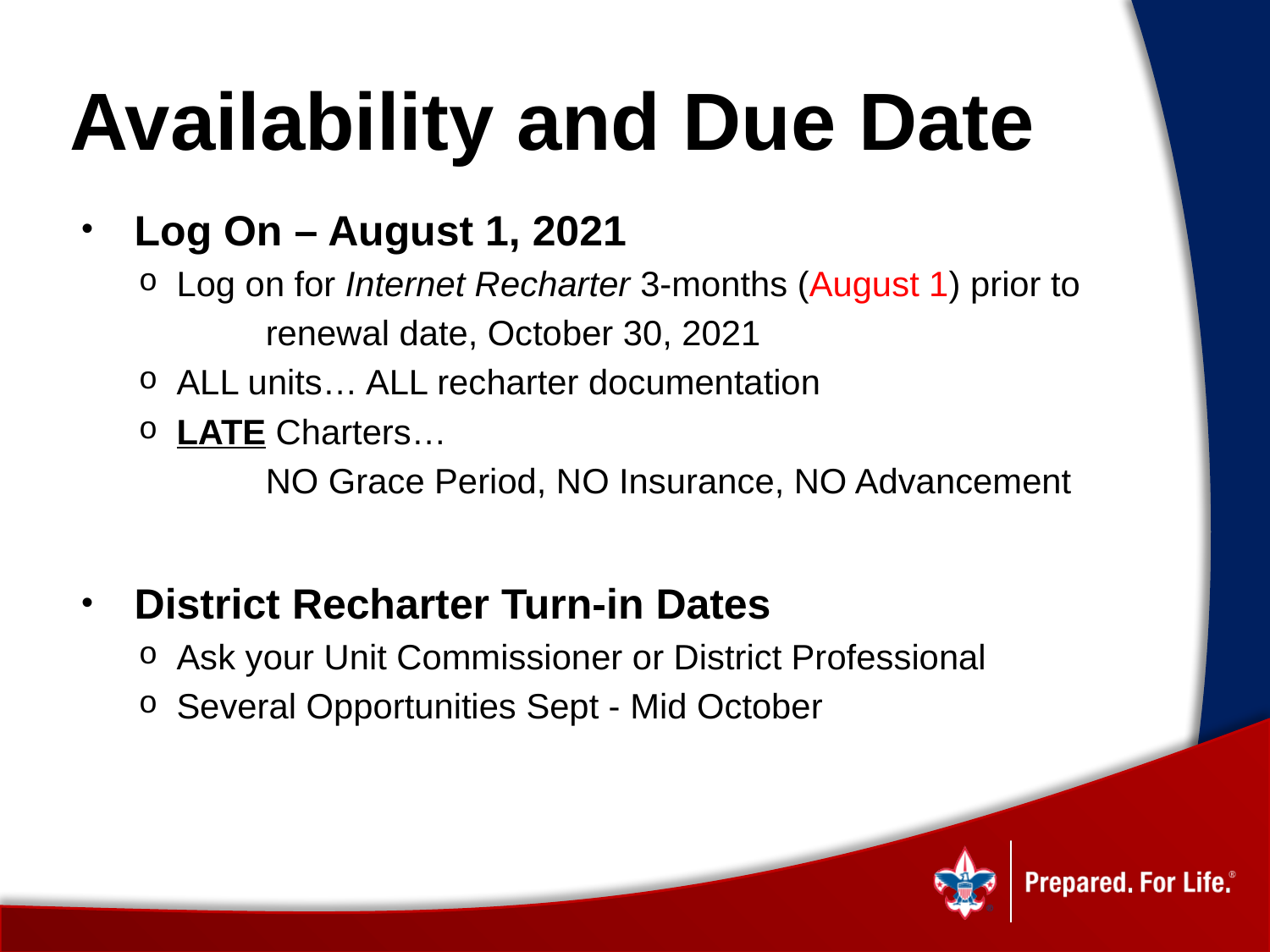

# Availability and Due Date
Log On – August 1, 2021
Log on for Internet Recharter 3-months (August 1) prior to
	renewal date, October 30, 2021
ALL units… ALL recharter documentation
LATE Charters…
	NO Grace Period, NO Insurance, NO Advancement

District Recharter Turn-in Dates
Ask your Unit Commissioner or District Professional
Several Opportunities Sept - Mid October